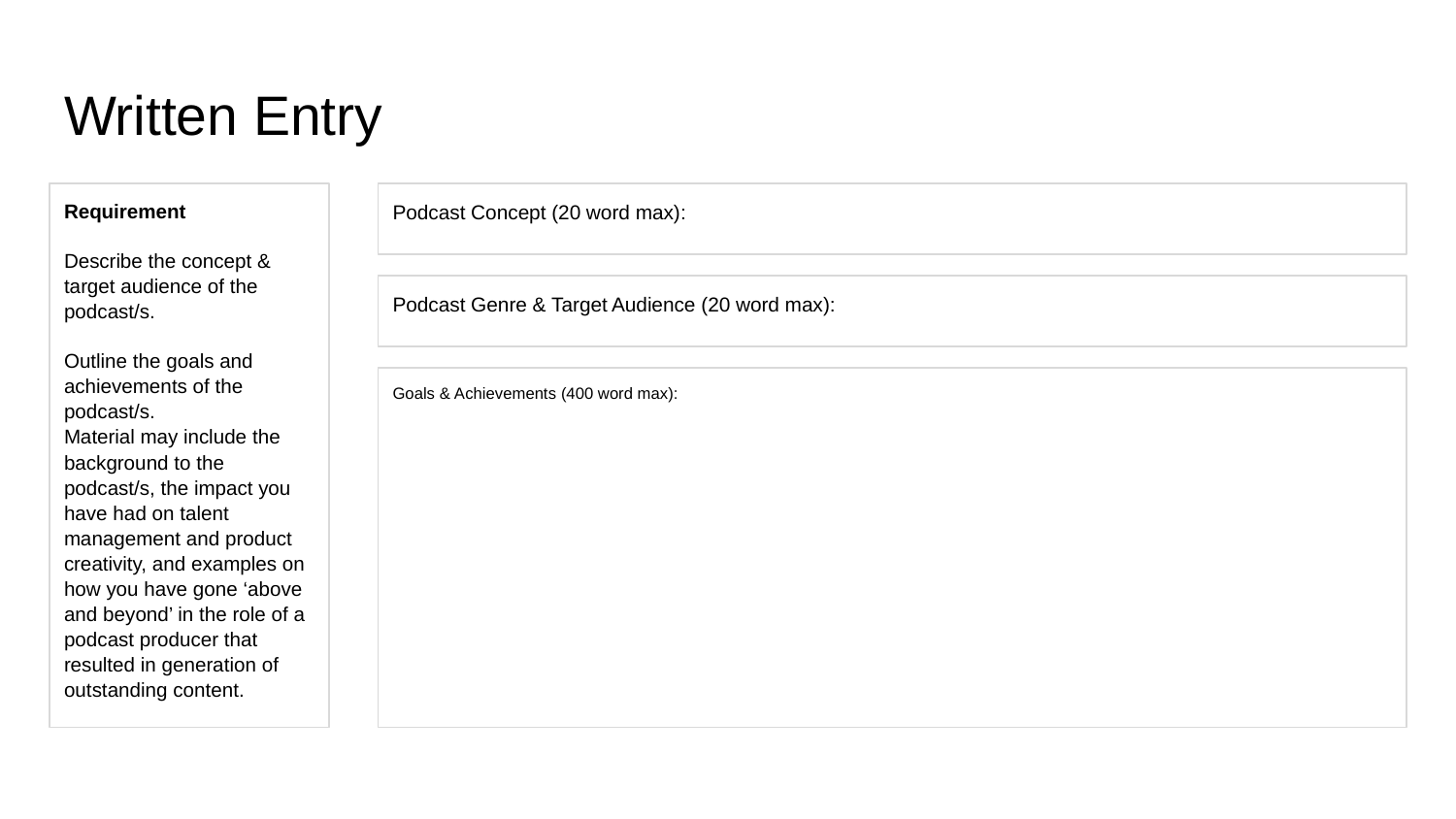

# Written Entry
Requirement
Describe the concept & target audience of the podcast/s.
Outline the goals and achievements of the podcast/s.
Material may include the background to the podcast/s, the impact you have had on talent management and product creativity, and examples on how you have gone ‘above and beyond’ in the role of a podcast producer that resulted in generation of outstanding content.
Podcast Concept (20 word max):
Podcast Genre & Target Audience (20 word max):
Goals & Achievements (400 word max):